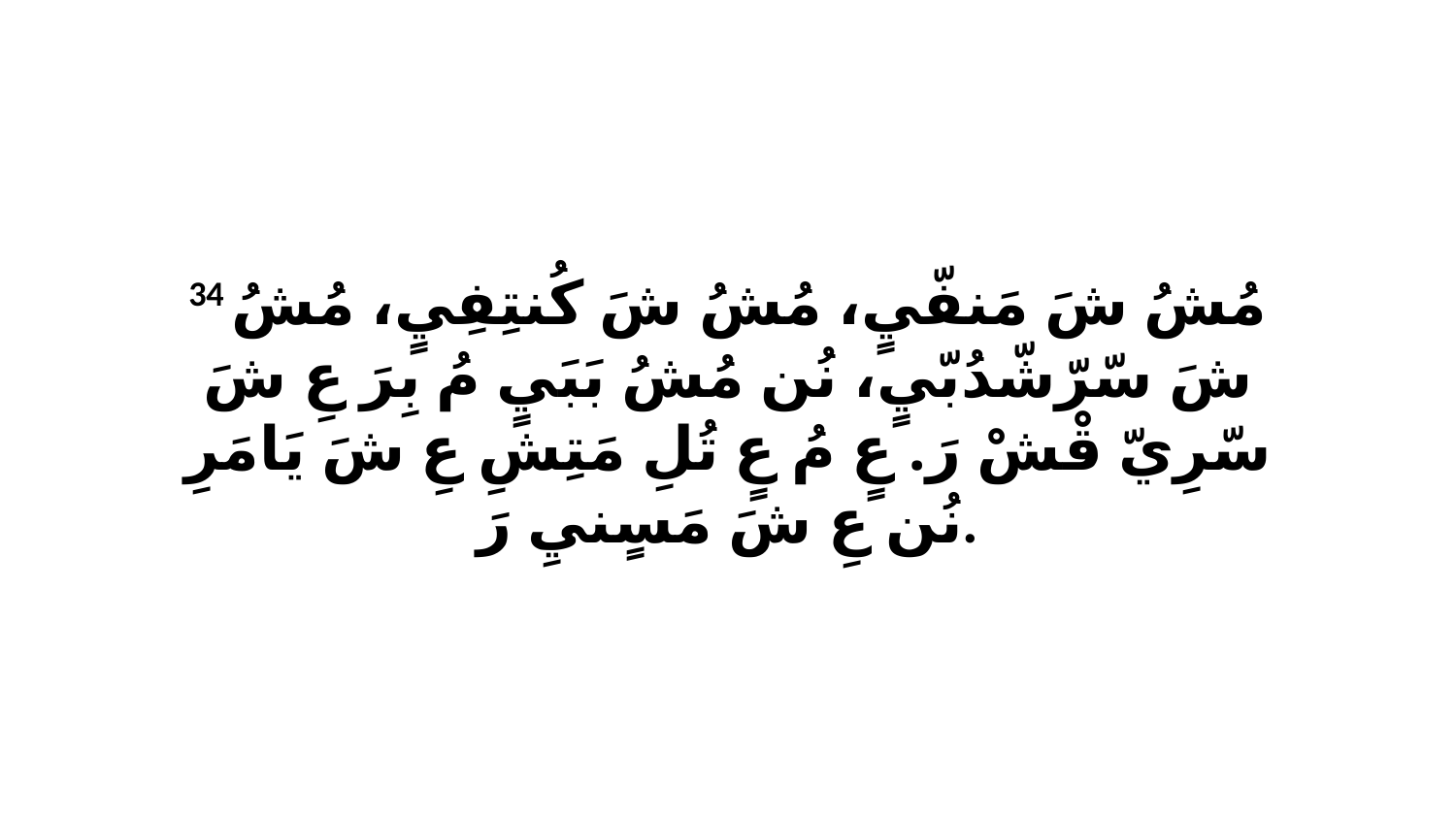

34 مُشُ شَ مَنفّيٍ، مُشُ شَ كُنتِفِيٍ، مُشُ شَ سّرّشّدُبّيٍ، نُن مُشُ بَبَيٍ مُ بِرَ عِ شَ سّرِيّ قْشْ رَ. عٍ مُ عٍ تُلِ مَتِشِ عِ شَ يَامَرِ نُن عِ شَ مَسٍنيِ رَ.